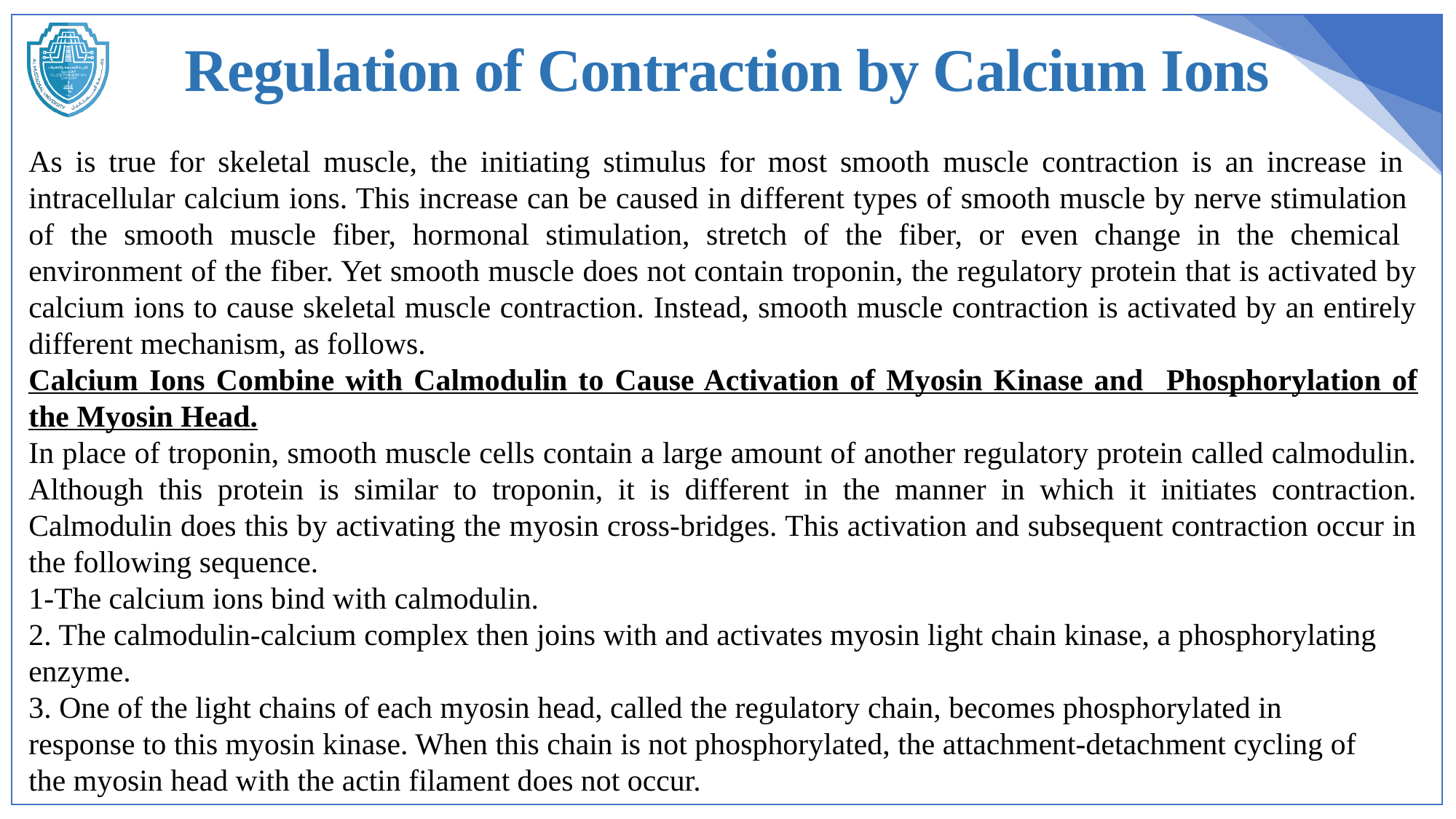

Regulation of Contraction by Calcium Ions
As is true for skeletal muscle, the initiating stimulus for most smooth muscle contraction is an increase in  intracellular calcium ions. This increase can be caused in different types of smooth muscle by nerve stimulation  of the smooth muscle fiber, hormonal stimulation, stretch of the fiber, or even change in the chemical  environment of the fiber. Yet smooth muscle does not contain troponin, the regulatory protein that is activated by calcium ions to cause skeletal muscle contraction. Instead, smooth muscle contraction is activated by an entirely different mechanism, as follows.
Calcium Ions Combine with Calmodulin to Cause Activation of Myosin Kinase and  Phosphorylation of the Myosin Head.
In place of troponin, smooth muscle cells contain a large amount of another regulatory protein called calmodulin. Although this protein is similar to troponin, it is different in the manner in which it initiates contraction. Calmodulin does this by activating the myosin cross-bridges. This activation and subsequent contraction occur in the following sequence.
1-The calcium ions bind with calmodulin.
2. The calmodulin-calcium complex then joins with and activates myosin light chain kinase, a phosphorylating
enzyme.
3. One of the light chains of each myosin head, called the regulatory chain, becomes phosphorylated in
response to this myosin kinase. When this chain is not phosphorylated, the attachment-detachment cycling of
the myosin head with the actin filament does not occur.